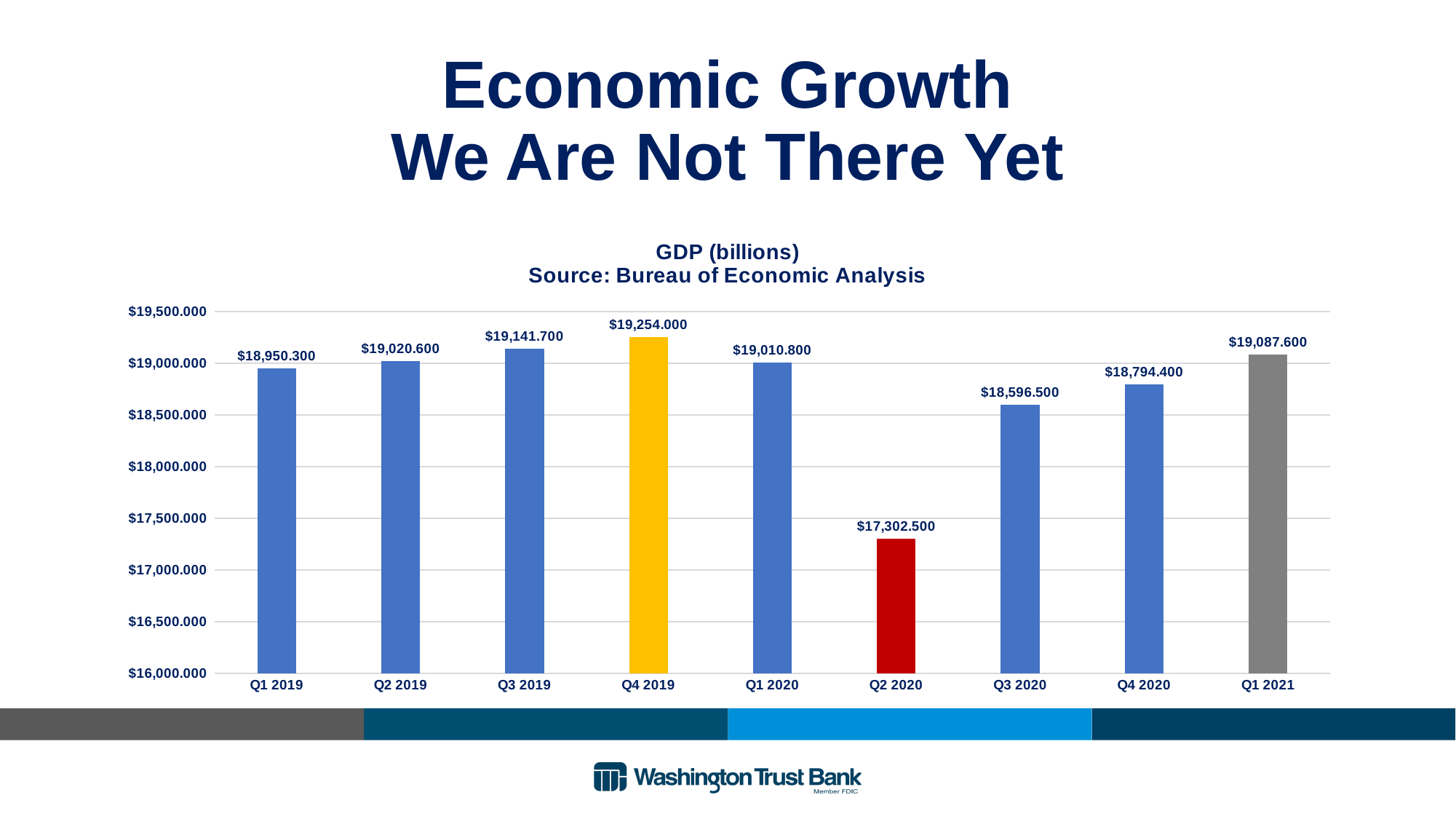

# Economic Growth We Are Not There Yet

### Chart: GDP (billions)
Source: Bureau of Economic Analysis

| Category | GDP |
|---|---|
| Q1 2019 | 18950.3 |
| Q2 2019 | 19020.6 |
| Q3 2019 | 19141.7 |
| Q4 2019 | 19254.0 |
| Q1 2020 | 19010.8 |
| Q2 2020 | 17302.5 |
| Q3 2020 | 18596.5 |
| Q4 2020 | 18794.4 |
| Q1 2021 | 19087.6 |